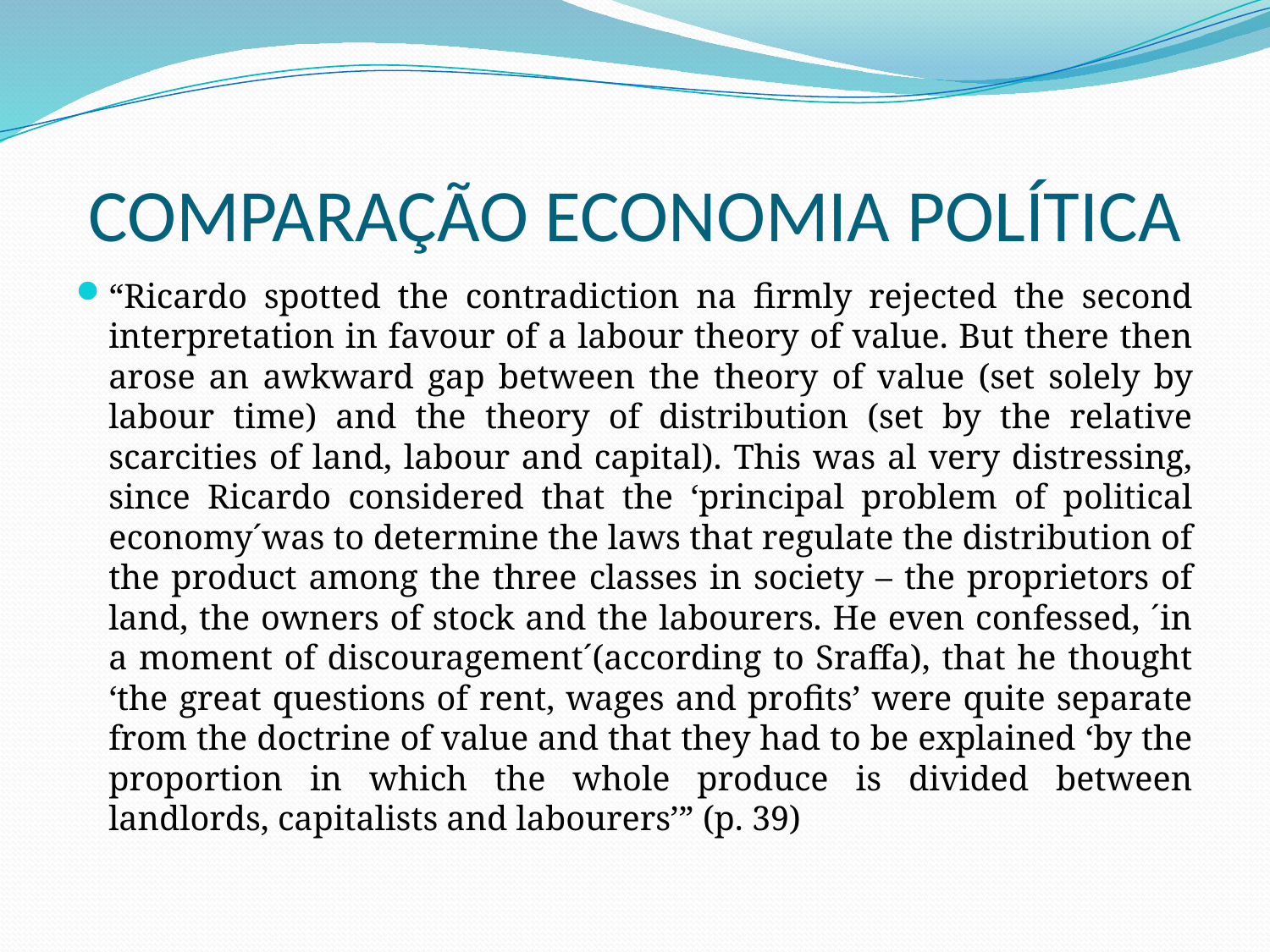

# COMPARAÇÃO ECONOMIA POLÍTICA
“Ricardo spotted the contradiction na firmly rejected the second interpretation in favour of a labour theory of value. But there then arose an awkward gap between the theory of value (set solely by labour time) and the theory of distribution (set by the relative scarcities of land, labour and capital). This was al very distressing, since Ricardo considered that the ‘principal problem of political economy´was to determine the laws that regulate the distribution of the product among the three classes in society – the proprietors of land, the owners of stock and the labourers. He even confessed, ´in a moment of discouragement´(according to Sraffa), that he thought ‘the great questions of rent, wages and profits’ were quite separate from the doctrine of value and that they had to be explained ‘by the proportion in which the whole produce is divided between landlords, capitalists and labourers’” (p. 39)